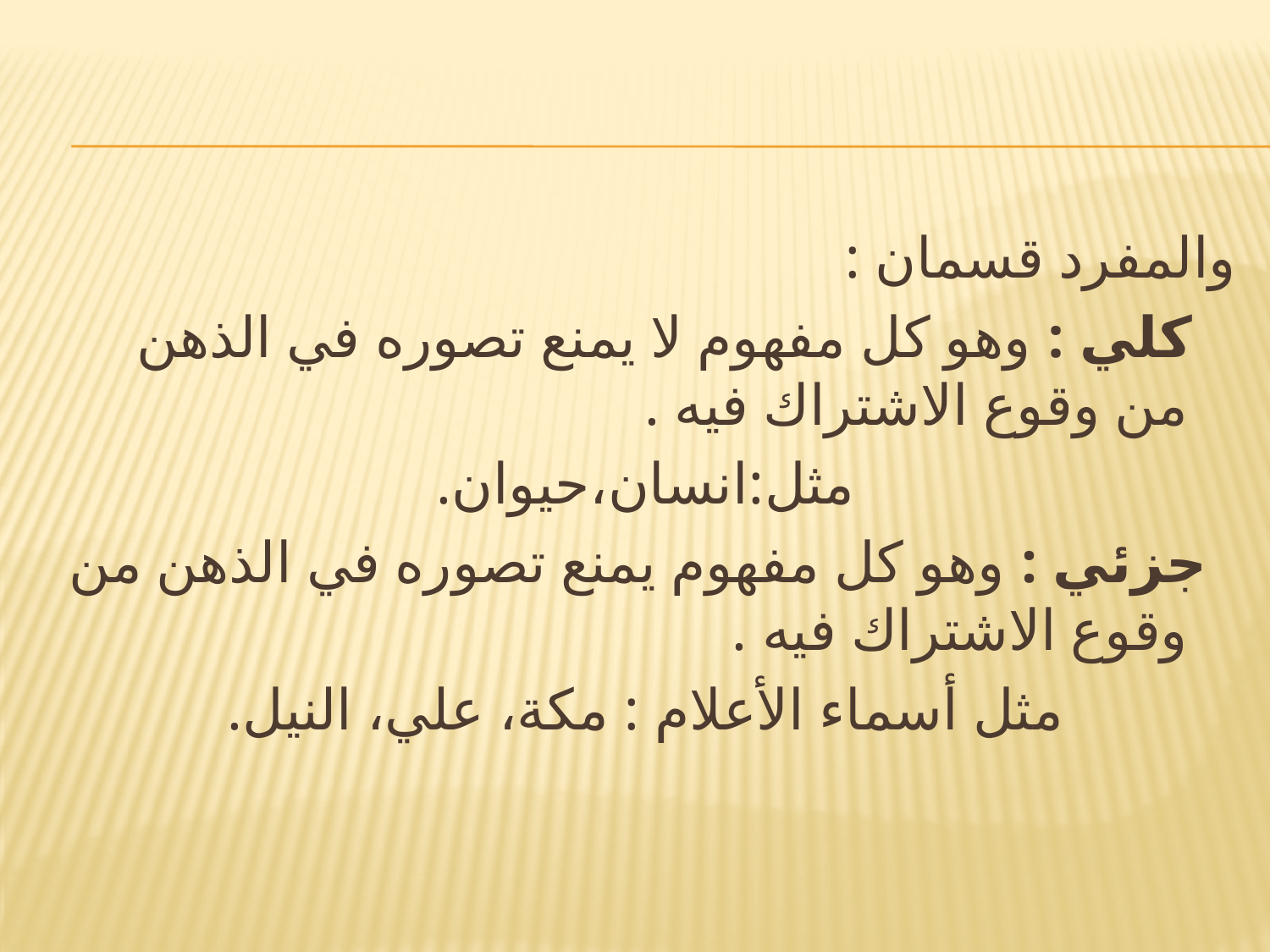

#
والمفرد قسمان :
   كلي : وهو كل مفهوم لا يمنع تصوره في الذهن من وقوع الاشتراك فيه .
مثل:انسان،حيوان.
  جزئي : وهو كل مفهوم يمنع تصوره في الذهن من وقوع الاشتراك فيه .
مثل أسماء الأعلام : مكة، علي، النيل.